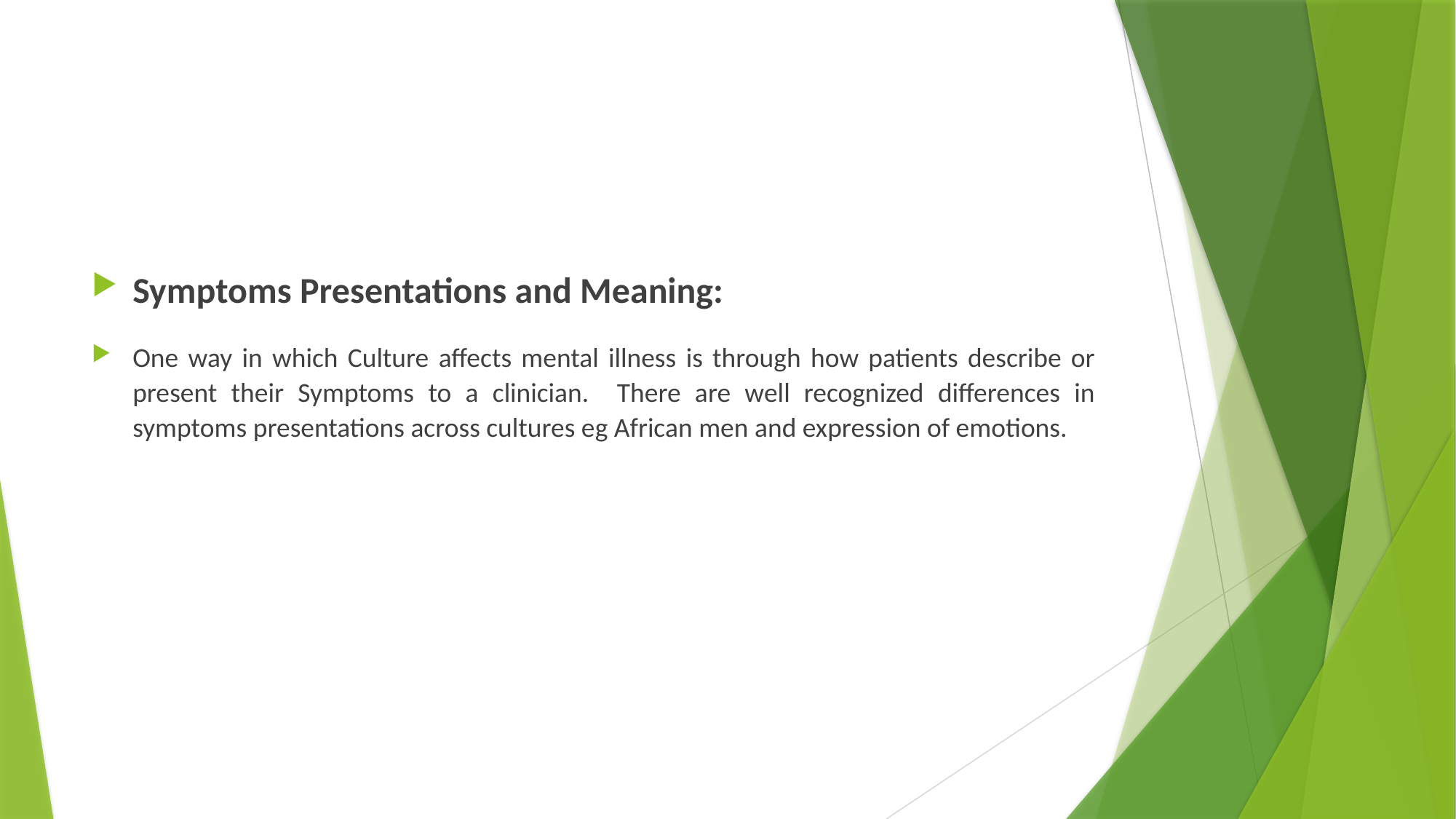

#
Symptoms Presentations and Meaning:
One way in which Culture affects mental illness is through how patients describe or present their Symptoms to a clinician.  There are well recognized differences in symptoms presentations across cultures eg African men and expression of emotions.